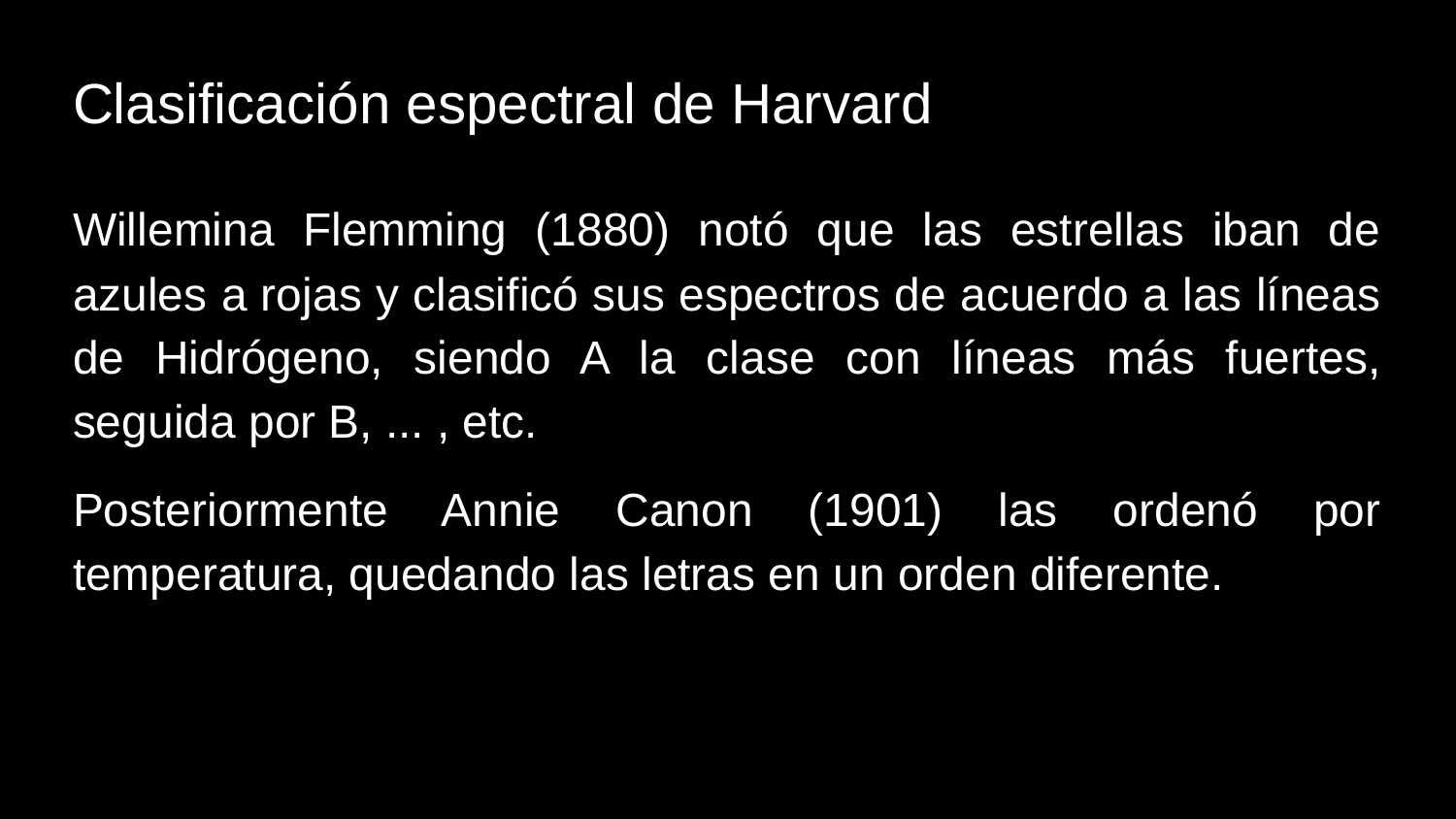

Clasificación espectral de Harvard
Willemina Flemming (1880) notó que las estrellas iban de azules a rojas y clasificó sus espectros de acuerdo a las líneas de Hidrógeno, siendo A la clase con líneas más fuertes, seguida por B, ... , etc.
Posteriormente Annie Canon (1901) las ordenó por temperatura, quedando las letras en un orden diferente.